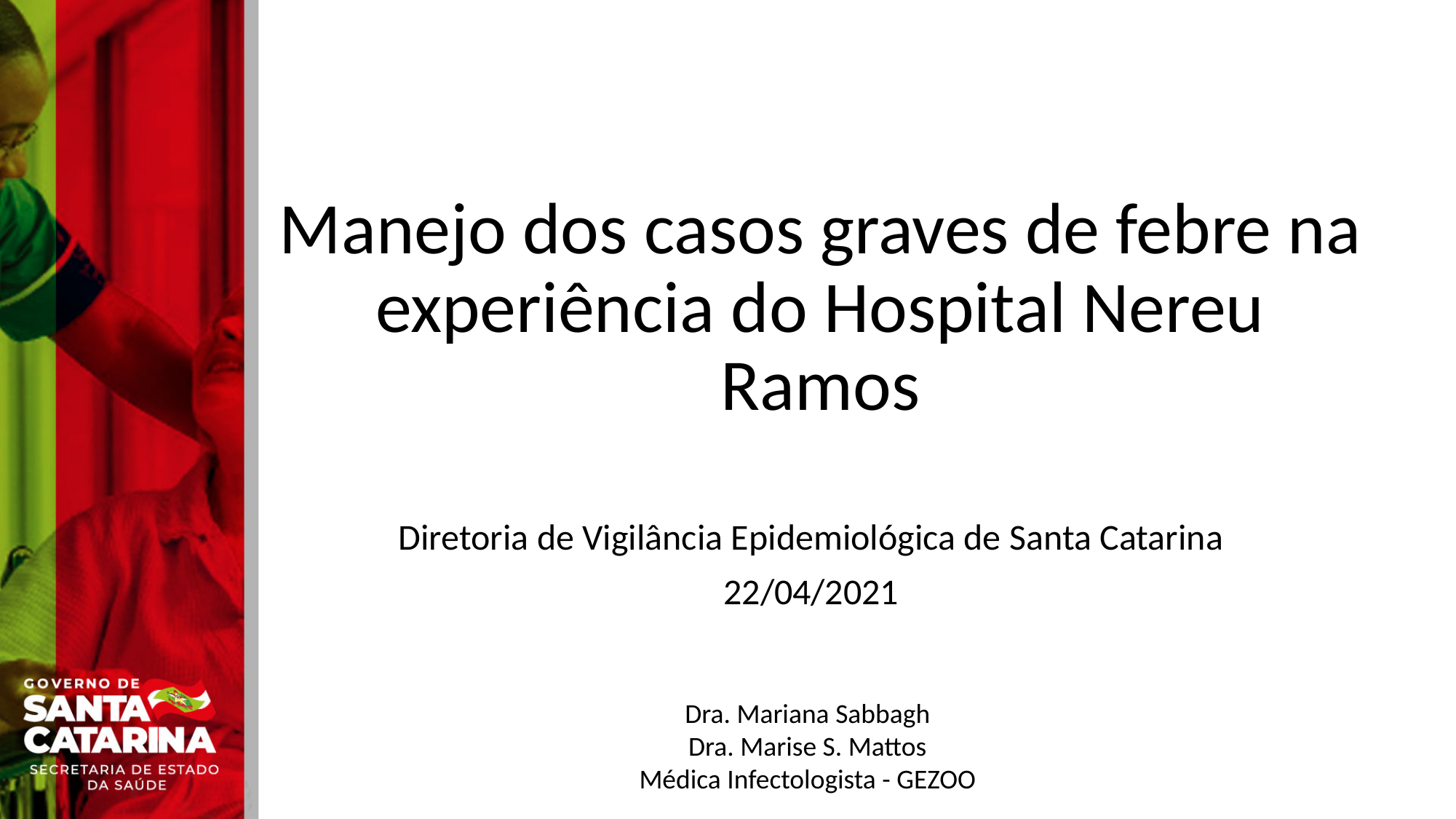

# Manejo dos casos graves de febre na experiência do Hospital Nereu Ramos

Diretoria de Vigilância Epidemiológica de Santa Catarina
22/04/2021

Dra. Mariana Sabbagh
Dra. Marise S. Mattos
Médica Infectologista - GEZOO